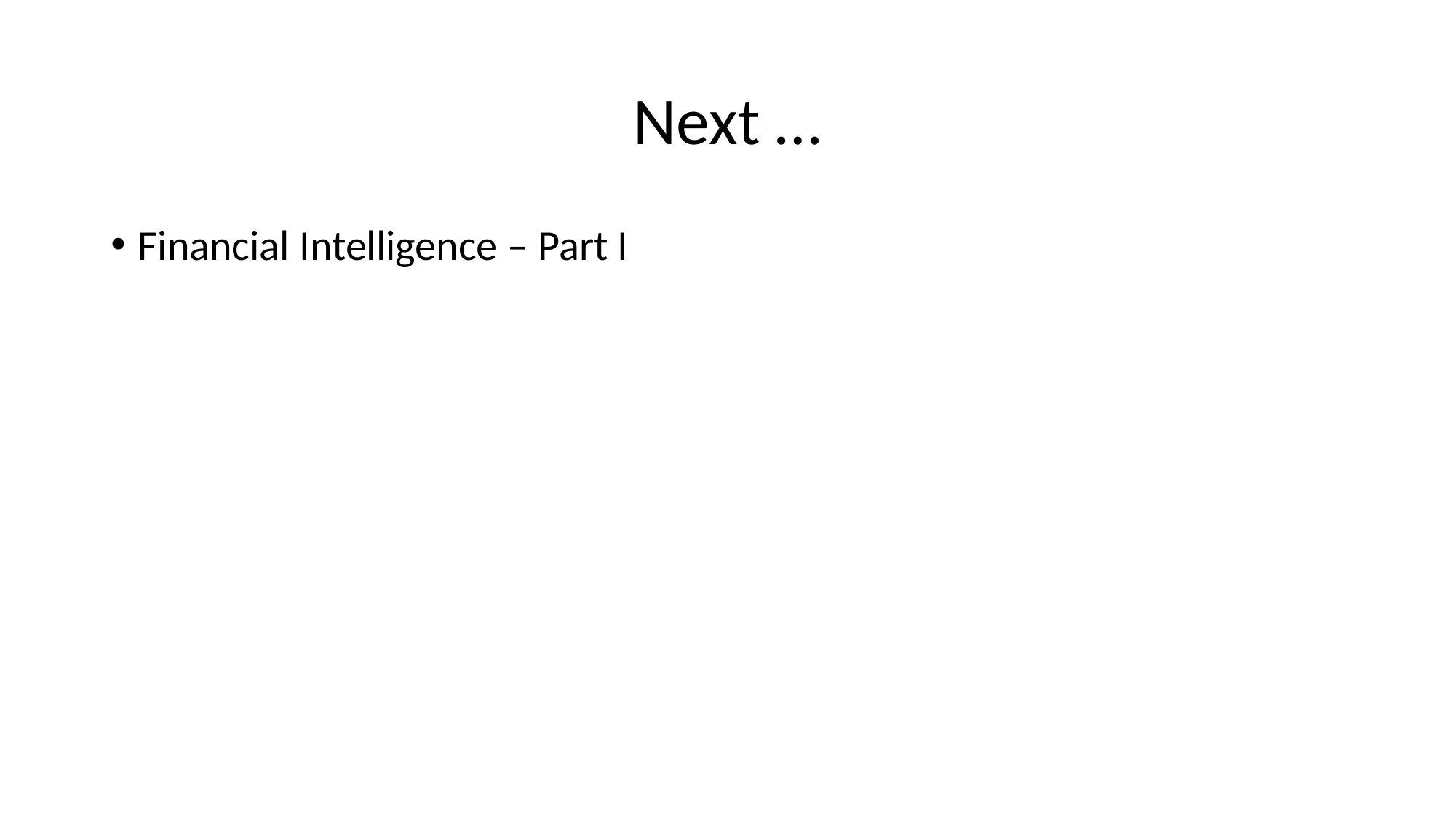

# Next …
Financial Intelligence – Part I